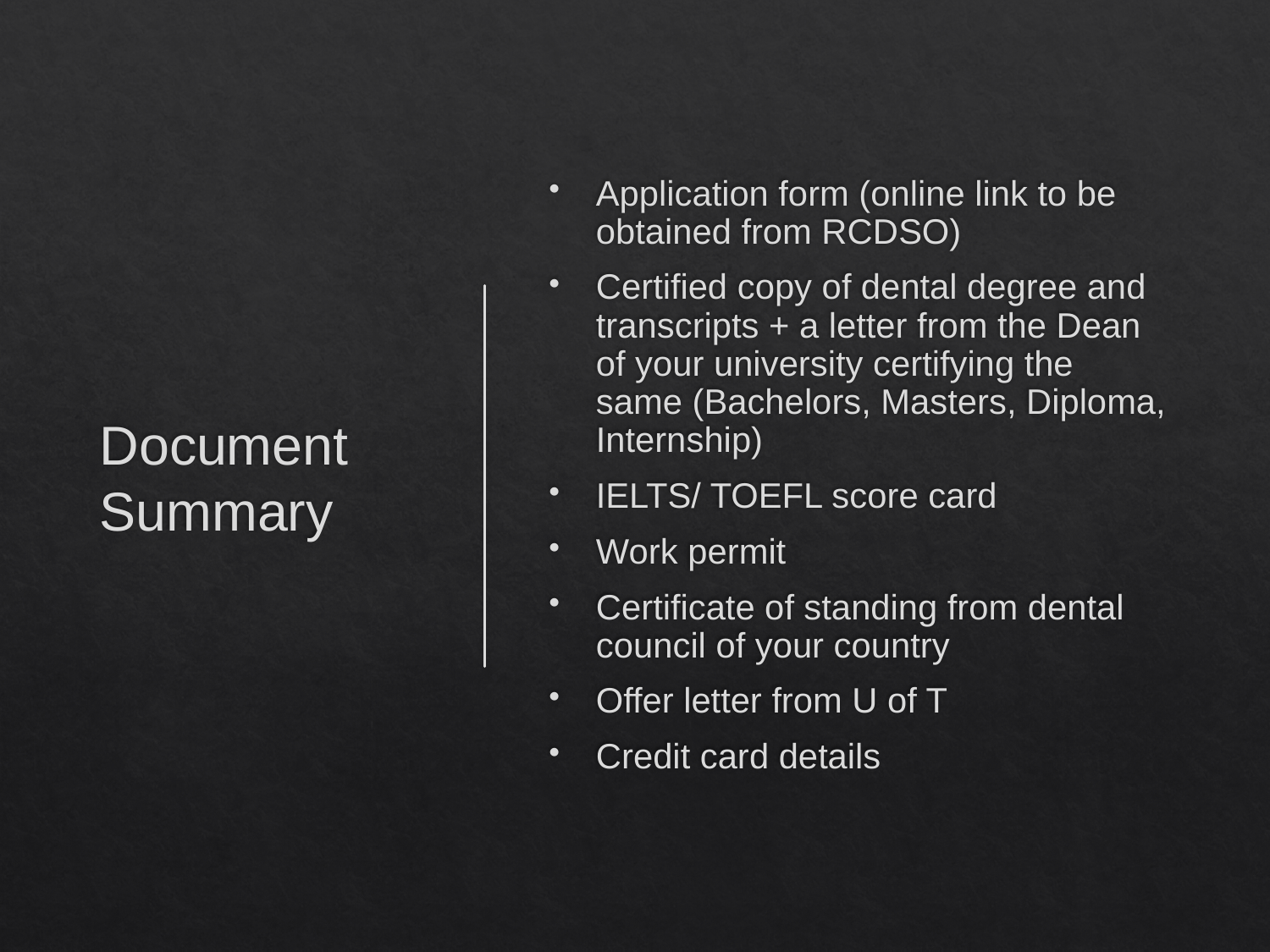

# Document Summary
Application form (online link to be obtained from RCDSO)
Certified copy of dental degree and transcripts + a letter from the Dean of your university certifying the same (Bachelors, Masters, Diploma, Internship)
IELTS/ TOEFL score card
Work permit
Certificate of standing from dental council of your country
Offer letter from U of T
Credit card details